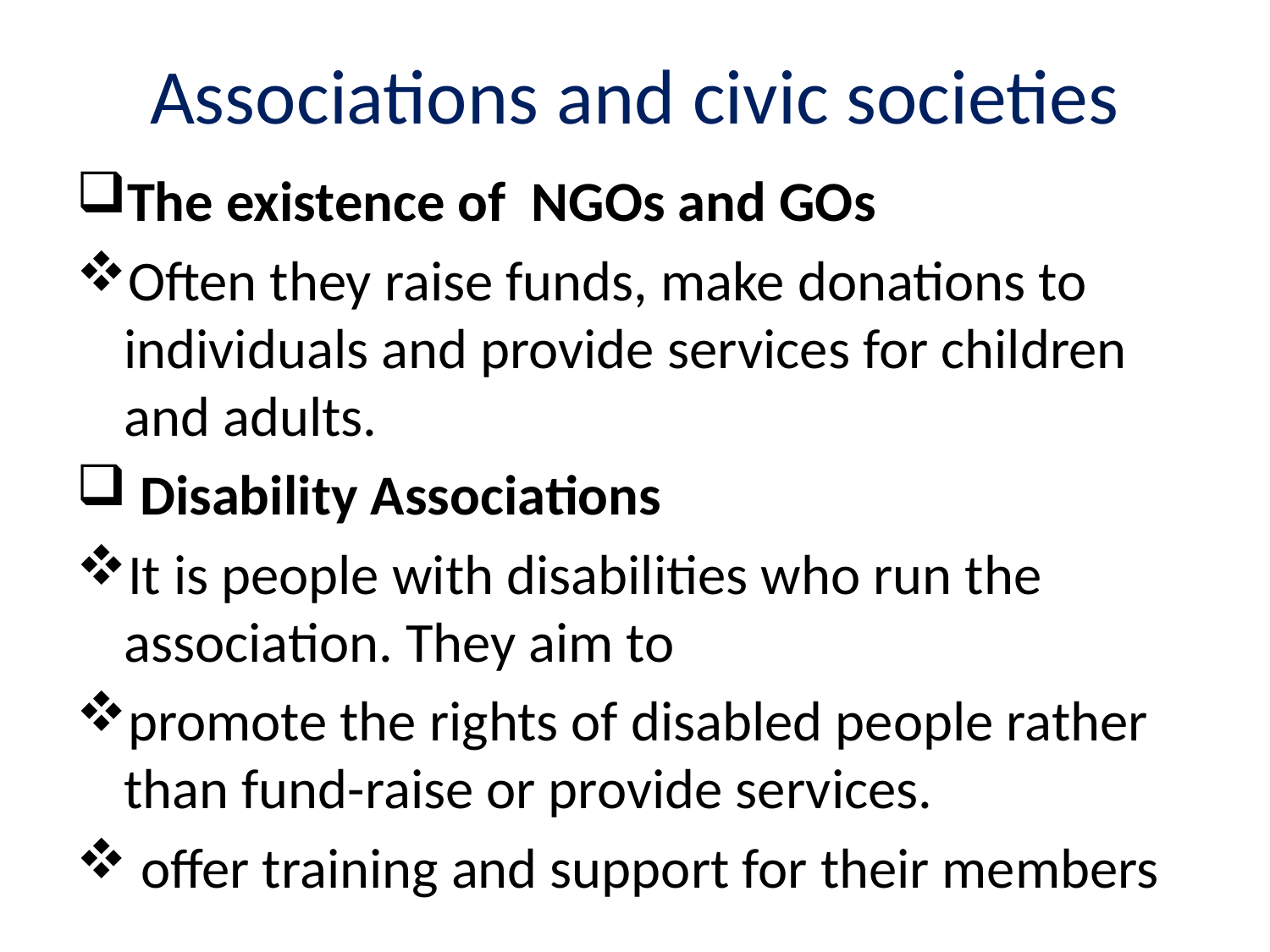

# Associations and civic societies
The existence of  NGOs and GOs
Often they raise funds, make donations to individuals and provide services for children and adults.
 Disability Associations
It is people with disabilities who run the association. They aim to
promote the rights of disabled people rather than fund-raise or provide services.
 offer training and support for their members